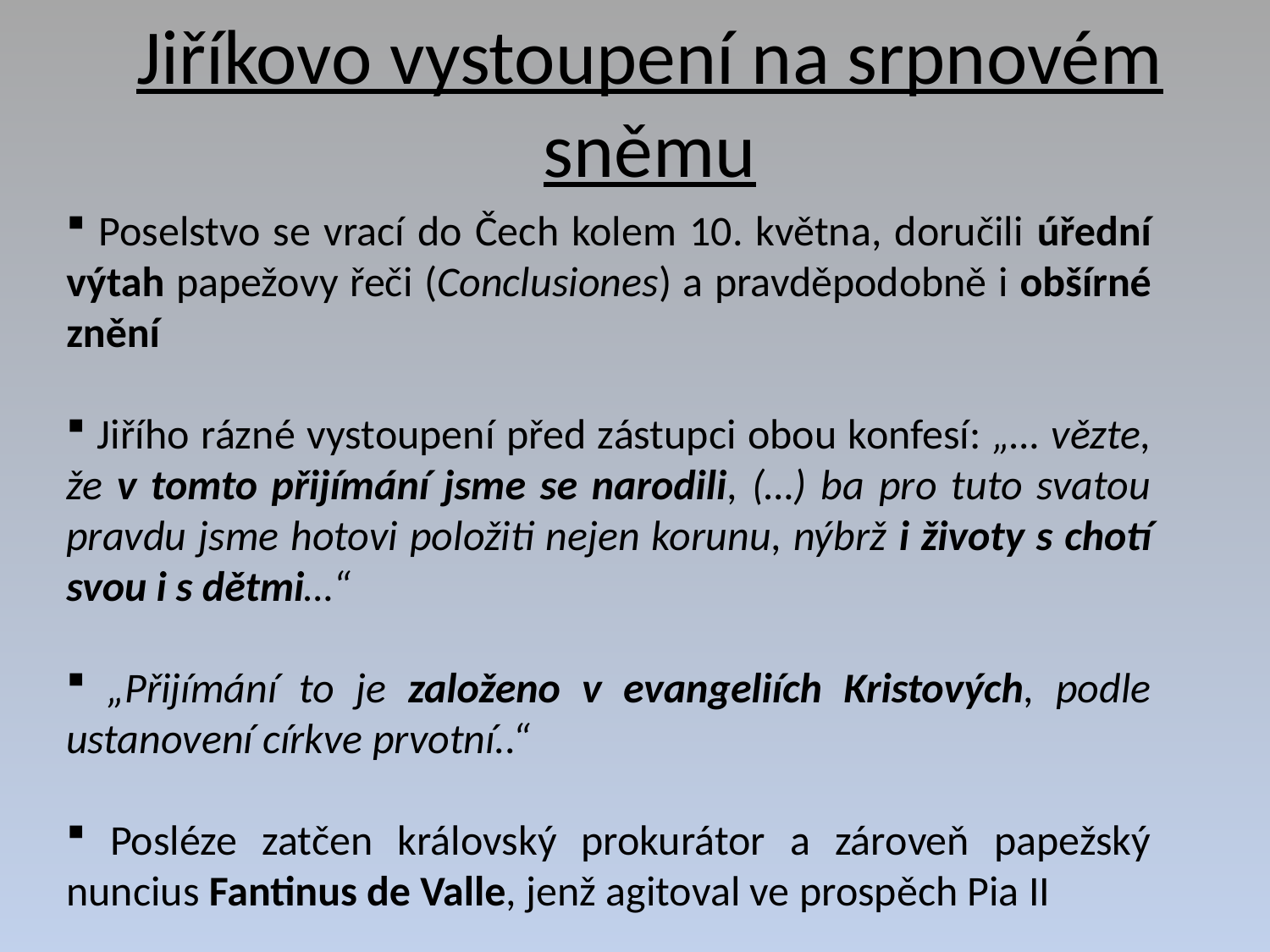

# Jiříkovo vystoupení na srpnovém sněmu

 Poselstvo se vrací do Čech kolem 10. května, doručili úřední výtah papežovy řeči (Conclusiones) a pravděpodobně i obšírné znění

 Jiřího rázné vystoupení před zástupci obou konfesí: „… vězte, že v tomto přijímání jsme se narodili, (…) ba pro tuto svatou pravdu jsme hotovi položiti nejen korunu, nýbrž i životy s chotí svou i s dětmi…“

 „Přijímání to je založeno v evangeliích Kristových, podle ustanovení církve prvotní..“

 Posléze zatčen královský prokurátor a zároveň papežský nuncius Fantinus de Valle, jenž agitoval ve prospěch Pia II